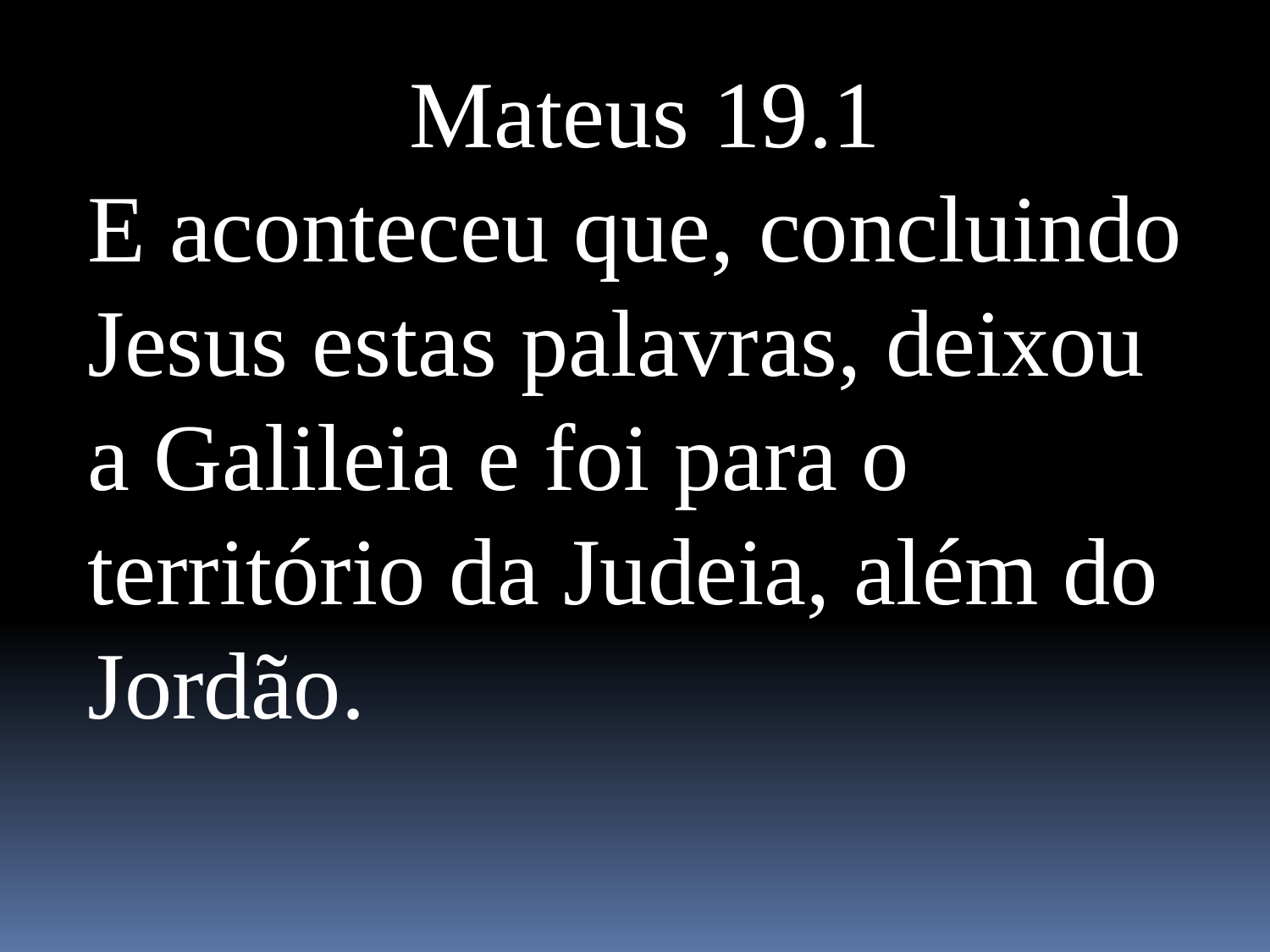

Mateus 19.1
E aconteceu que, concluindo Jesus estas palavras, deixou a Galileia e foi para o território da Judeia, além do Jordão.